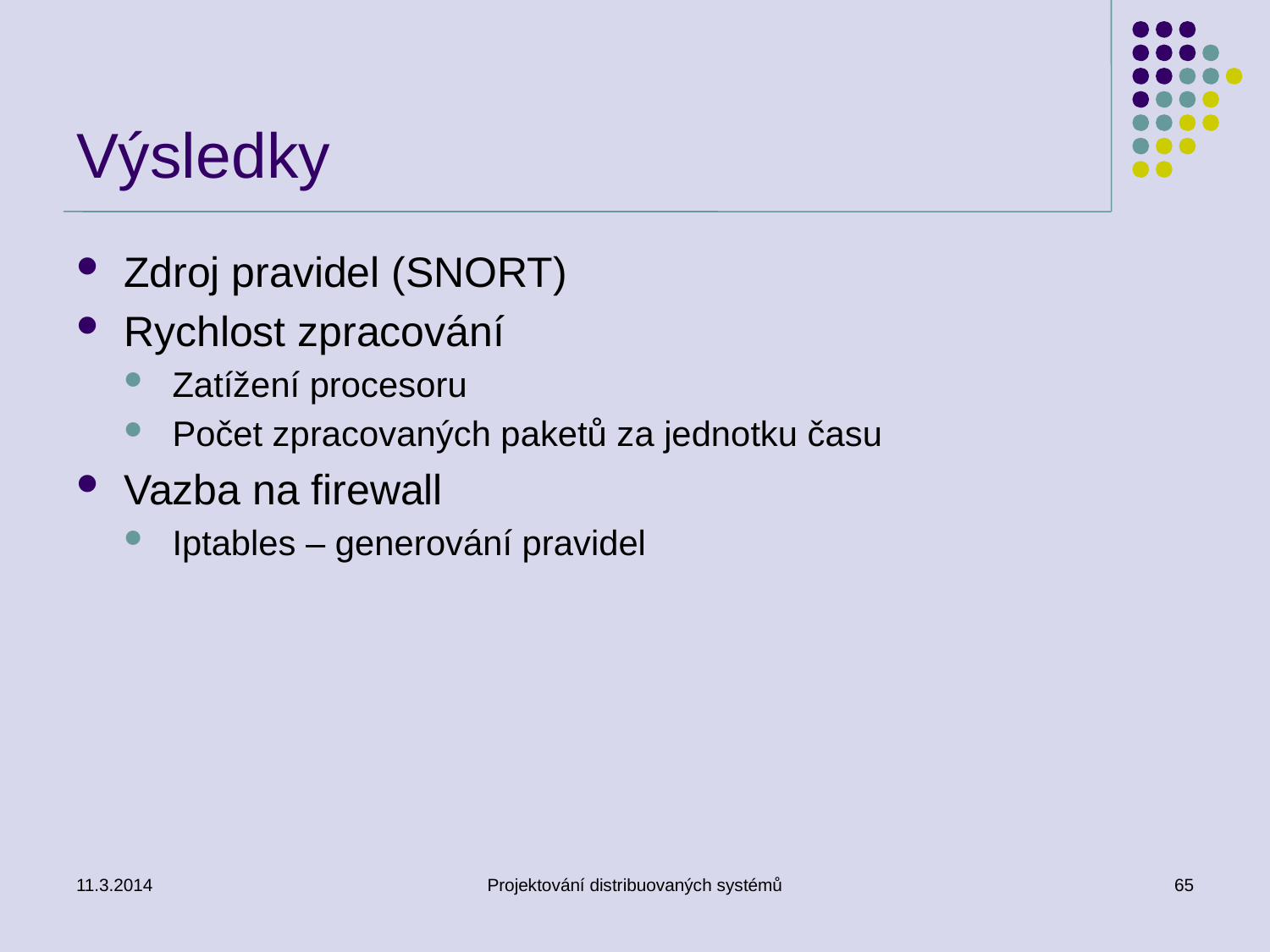

# Výsledky
Zdroj pravidel (SNORT)
Rychlost zpracování
Zatížení procesoru
Počet zpracovaných paketů za jednotku času
Vazba na firewall
Iptables – generování pravidel
11.3.2014
Projektování distribuovaných systémů
65